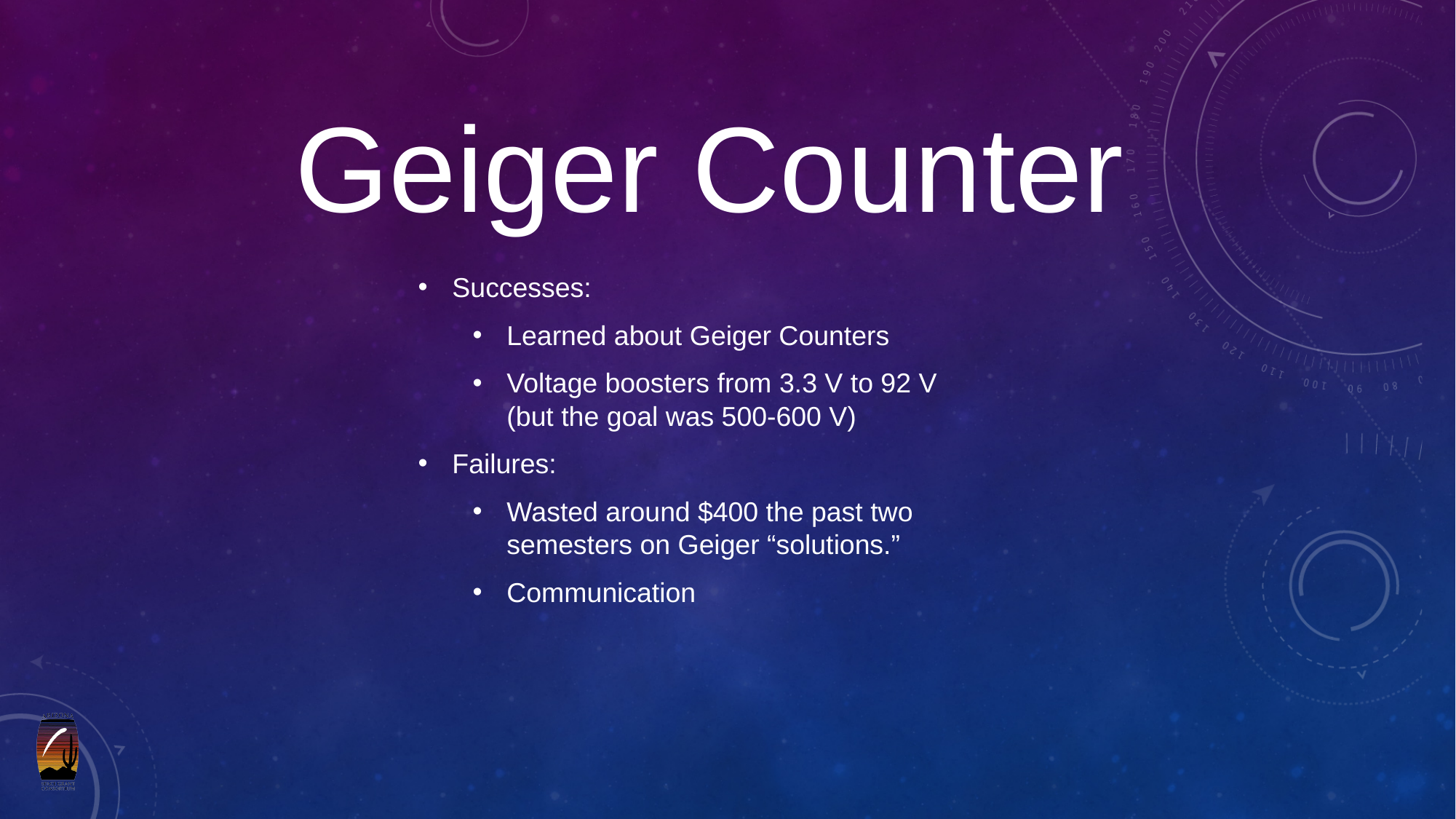

# Geiger Counter
Successes:
Learned about Geiger Counters
Voltage boosters from 3.3 V to 92 V (but the goal was 500-600 V)
Failures:
Wasted around $400 the past two semesters on Geiger “solutions.”
Communication